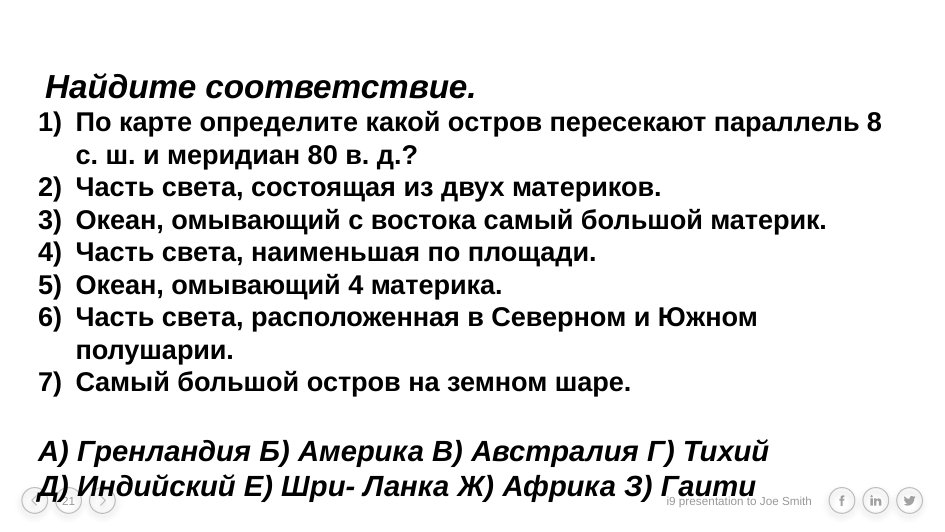

Найдите соответствие.
По карте определите какой остров пересекают параллель 8 с. ш. и меридиан 80 в. д.?
Часть света, состоящая из двух материков.
Океан, омывающий с востока самый большой материк.
Часть света, наименьшая по площади.
Океан, омывающий 4 материка.
Часть света, расположенная в Северном и Южном полушарии.
Самый большой остров на земном шаре.

А) Гренландия Б) Америка В) Австралия Г) Тихий
Д) Индийский Е) Шри- Ланка Ж) Африка З) Гаити